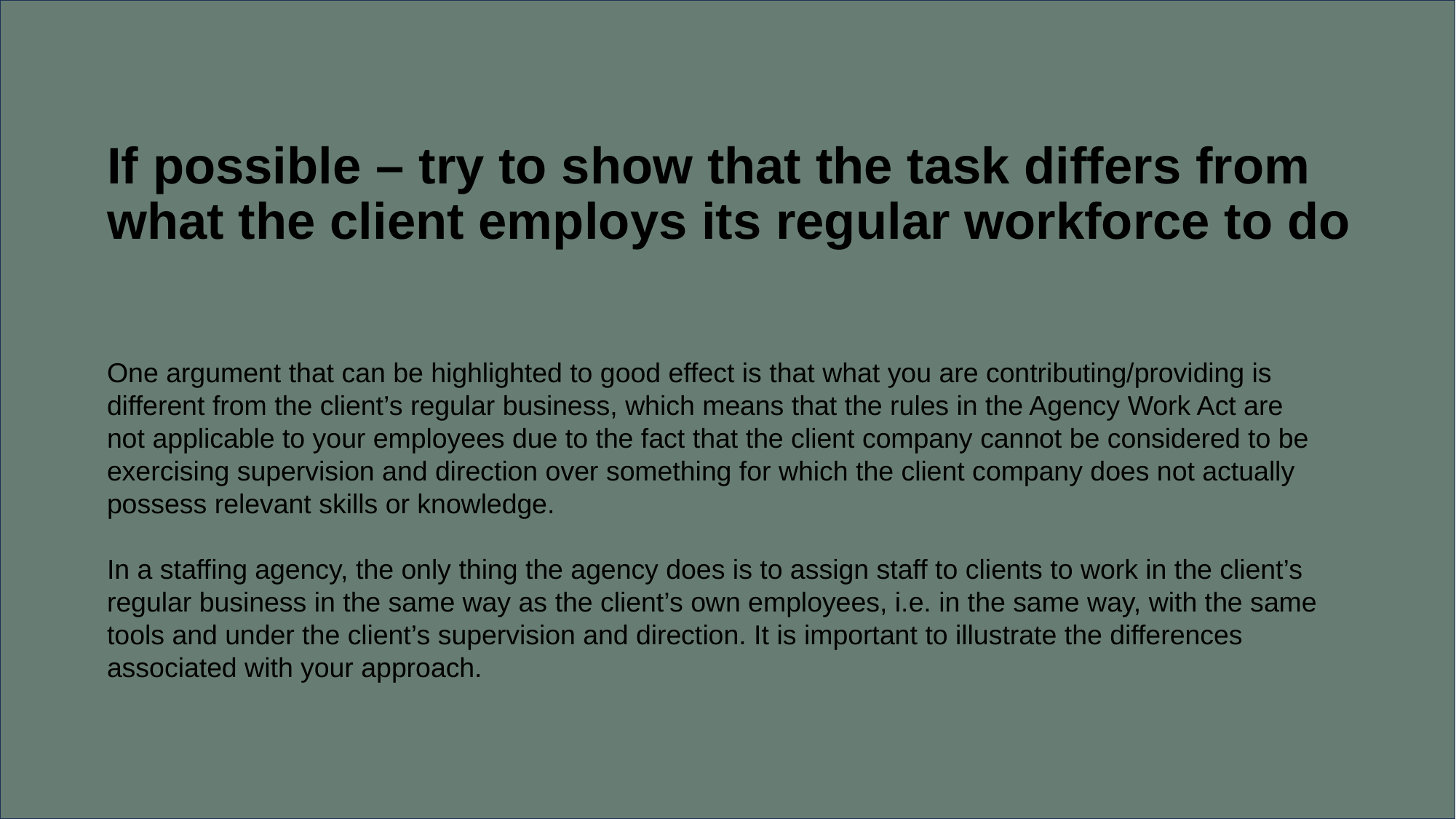

# If possible – try to show that the task differs from what the client employs its regular workforce to do

One argument that can be highlighted to good effect is that what you are contributing/providing is different from the client’s regular business, which means that the rules in the Agency Work Act are not applicable to your employees due to the fact that the client company cannot be considered to be exercising supervision and direction over something for which the client company does not actually possess relevant skills or knowledge.

In a staffing agency, the only thing the agency does is to assign staff to clients to work in the client’s regular business in the same way as the client’s own employees, i.e. in the same way, with the same tools and under the client’s supervision and direction. It is important to illustrate the differences associated with your approach.